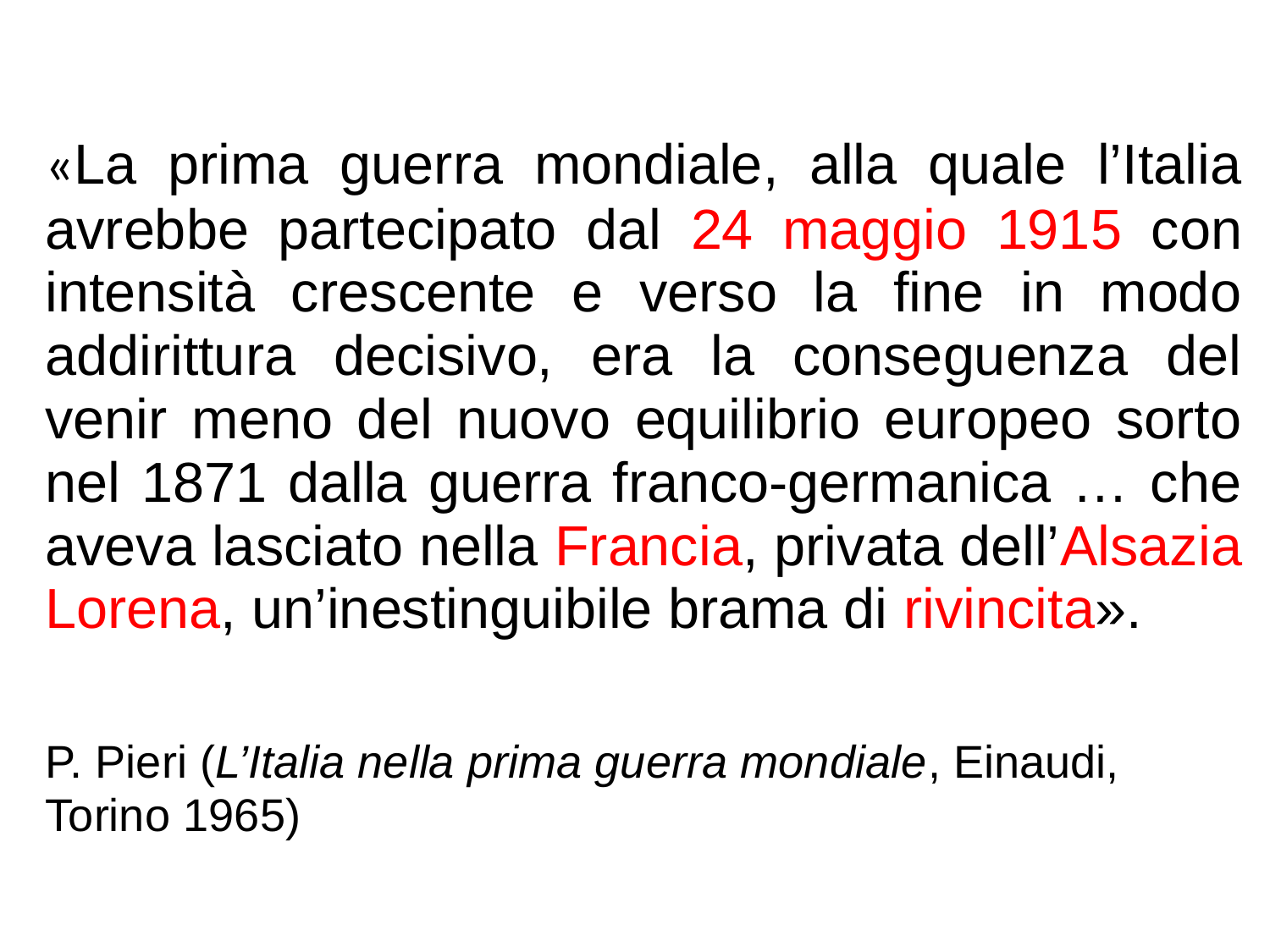

«La prima guerra mondiale, alla quale l’Italia avrebbe partecipato dal 24 maggio 1915 con intensità crescente e verso la fine in modo addirittura decisivo, era la conseguenza del venir meno del nuovo equilibrio europeo sorto nel 1871 dalla guerra franco-germanica … che aveva lasciato nella Francia, privata dell’Alsazia Lorena, un’inestinguibile brama di rivincita».

 	P. Pieri (L’Italia nella prima guerra mondiale, Einaudi, Torino 1965)